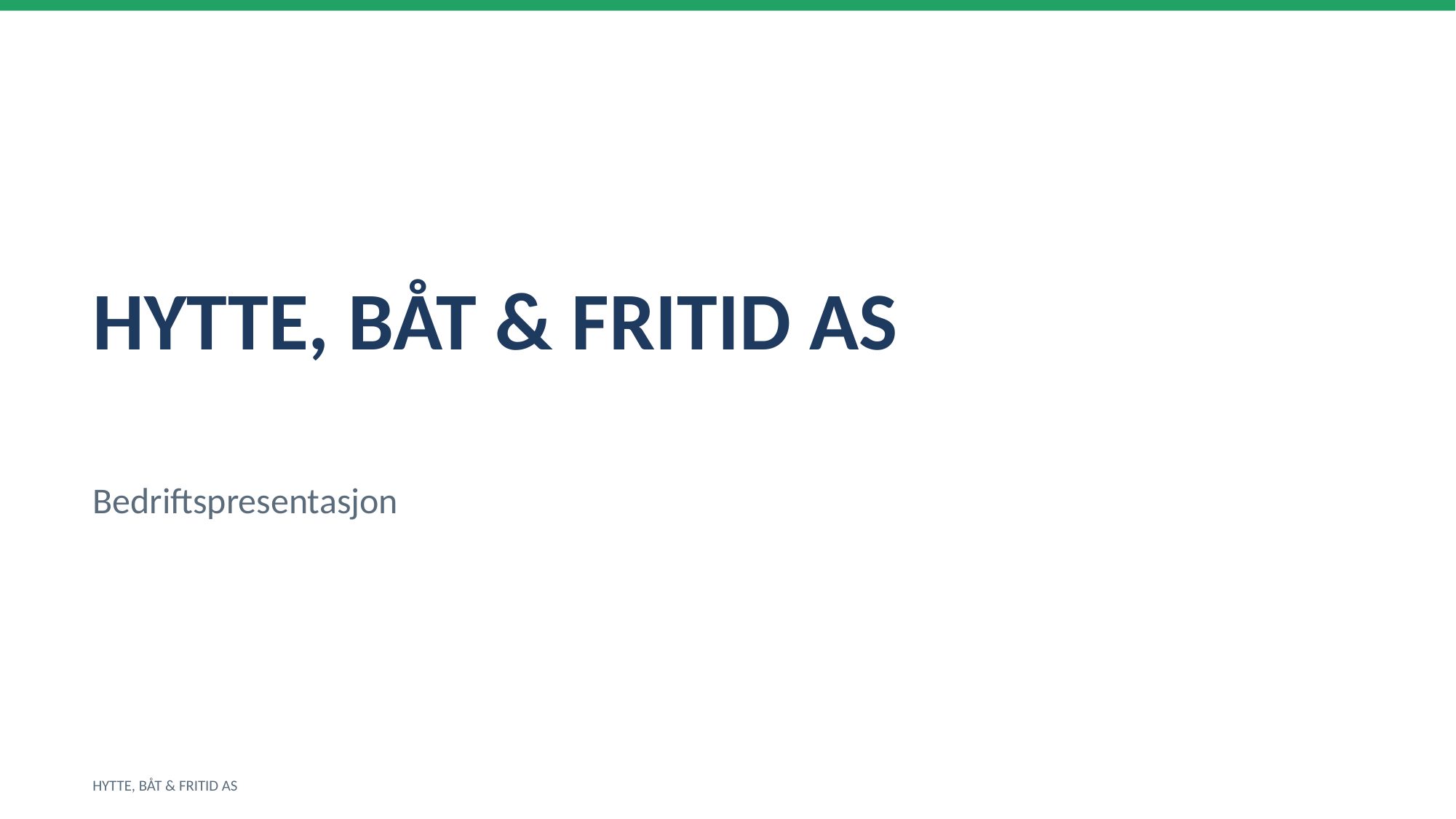

HYTTE, BÅT & FRITID AS
Bedriftspresentasjon
HYTTE, BÅT & FRITID AS